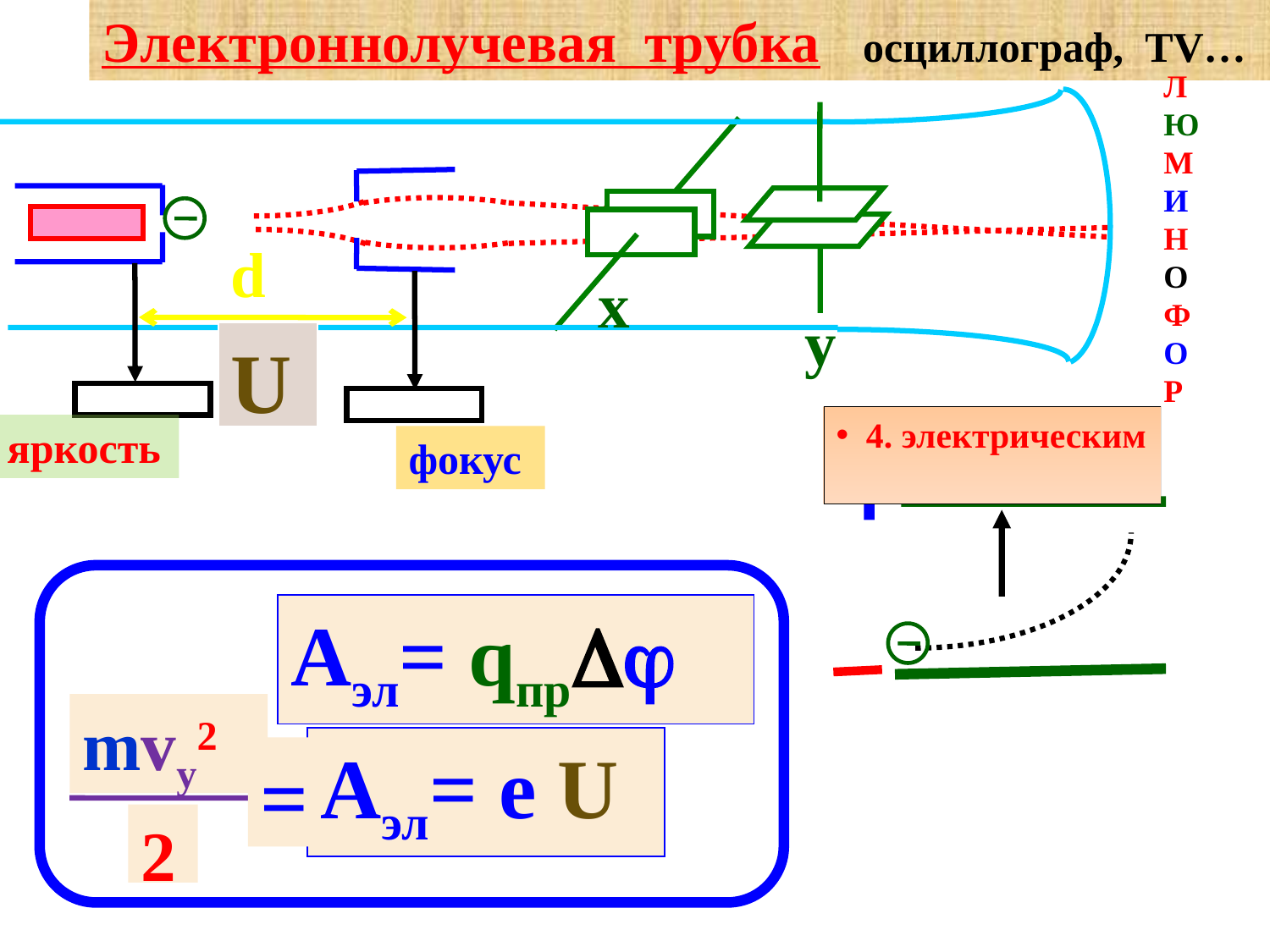

электроннолучевая  трубка   осциллограф,  TV…
ЛЮМИНОФОР

d
x

y
U

4. электрическим
яркость
фокус

Аэл= qпрΔϕ

mvy2

2
Аэл= e U
=